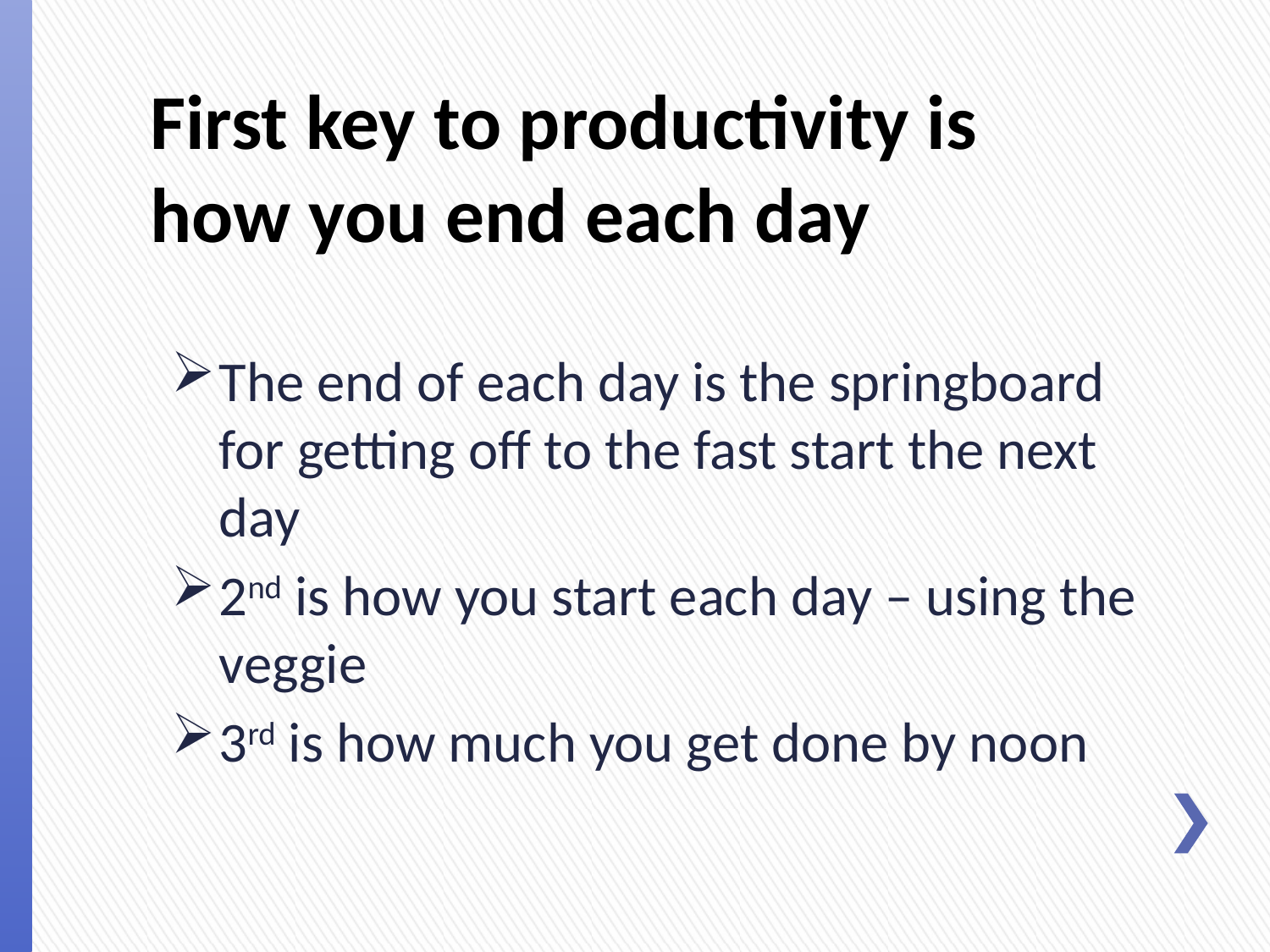

# First key to productivity is how you end each day
The end of each day is the springboard for getting off to the fast start the next day
2nd is how you start each day – using the veggie
3rd is how much you get done by noon